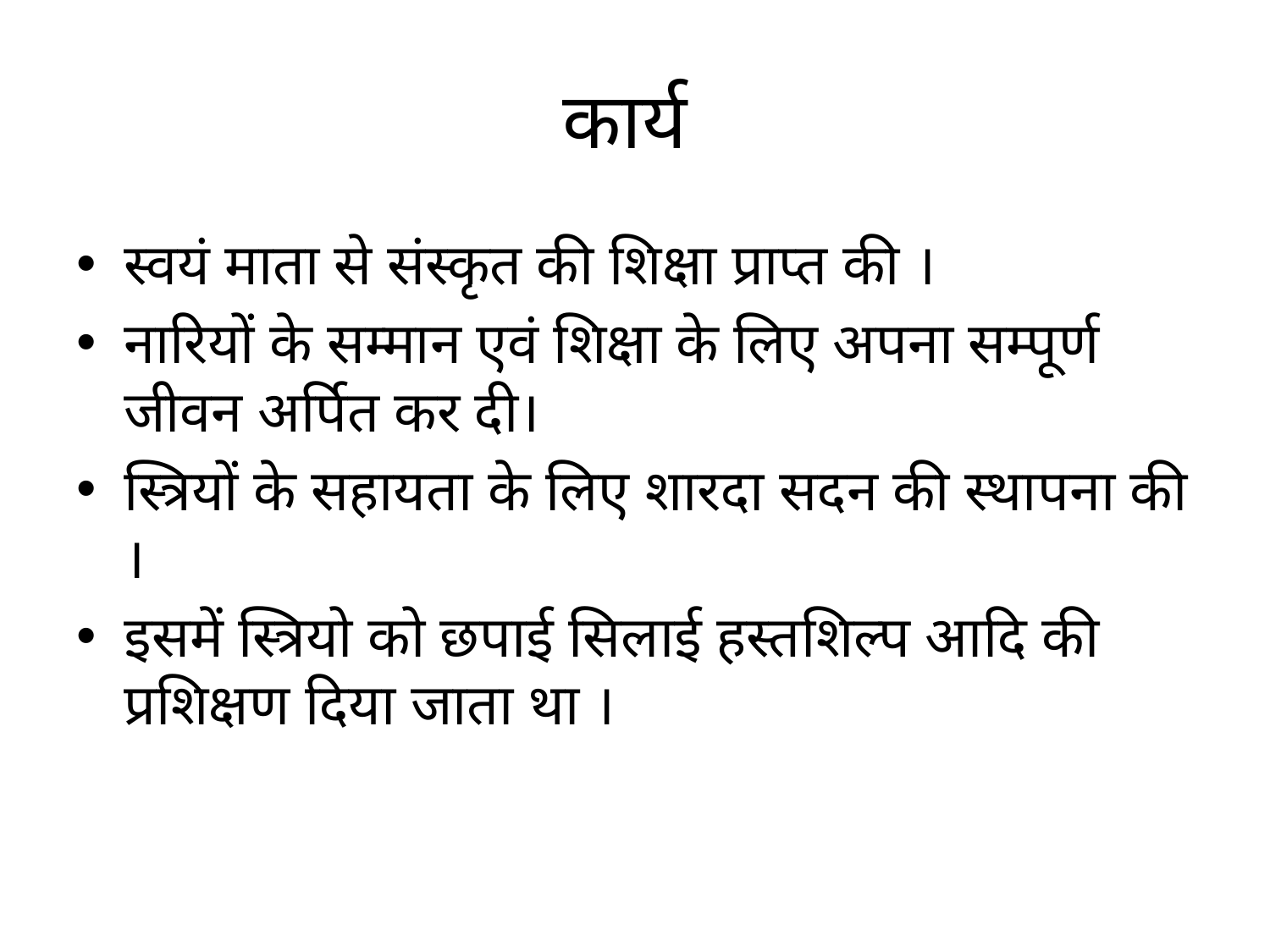

# कार्य
स्वयं माता से संस्कृत की शिक्षा प्राप्त की ।
नारियों के सम्मान एवं शिक्षा के लिए अपना सम्पूर्ण जीवन अर्पित कर दी।
स्त्रियों के सहायता के लिए शारदा सदन की स्थापना की ।
इसमें स्त्रियो को छपाई सिलाई हस्तशिल्प आदि की प्रशिक्षण दिया जाता था ।